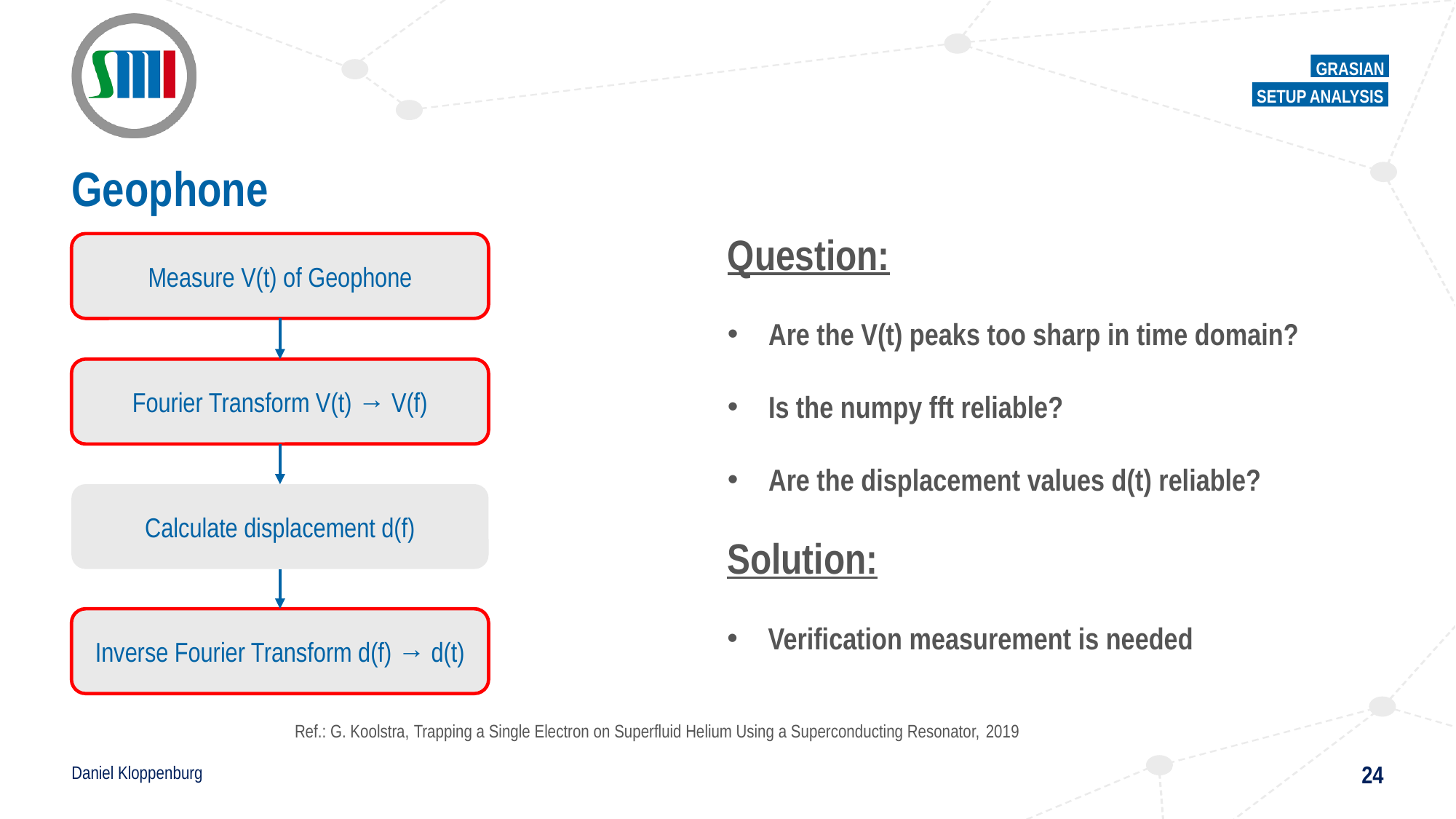

GRASIAN
Setup analysis
# Geophone
Question:

Are the V(t) peaks too sharp in time domain?

Is the numpy fft reliable?

Are the displacement values d(t) reliable?

Measure V(t) of Geophone
Fourier Transform V(t) → V(f)
Calculate displacement d(f)
Solution:

Verification measurement is needed

Inverse Fourier Transform d(f) → d(t)
Ref.: G. Koolstra, Trapping a Single Electron on Superfluid Helium Using a Superconducting Resonator, 2019
Daniel Kloppenburg
24